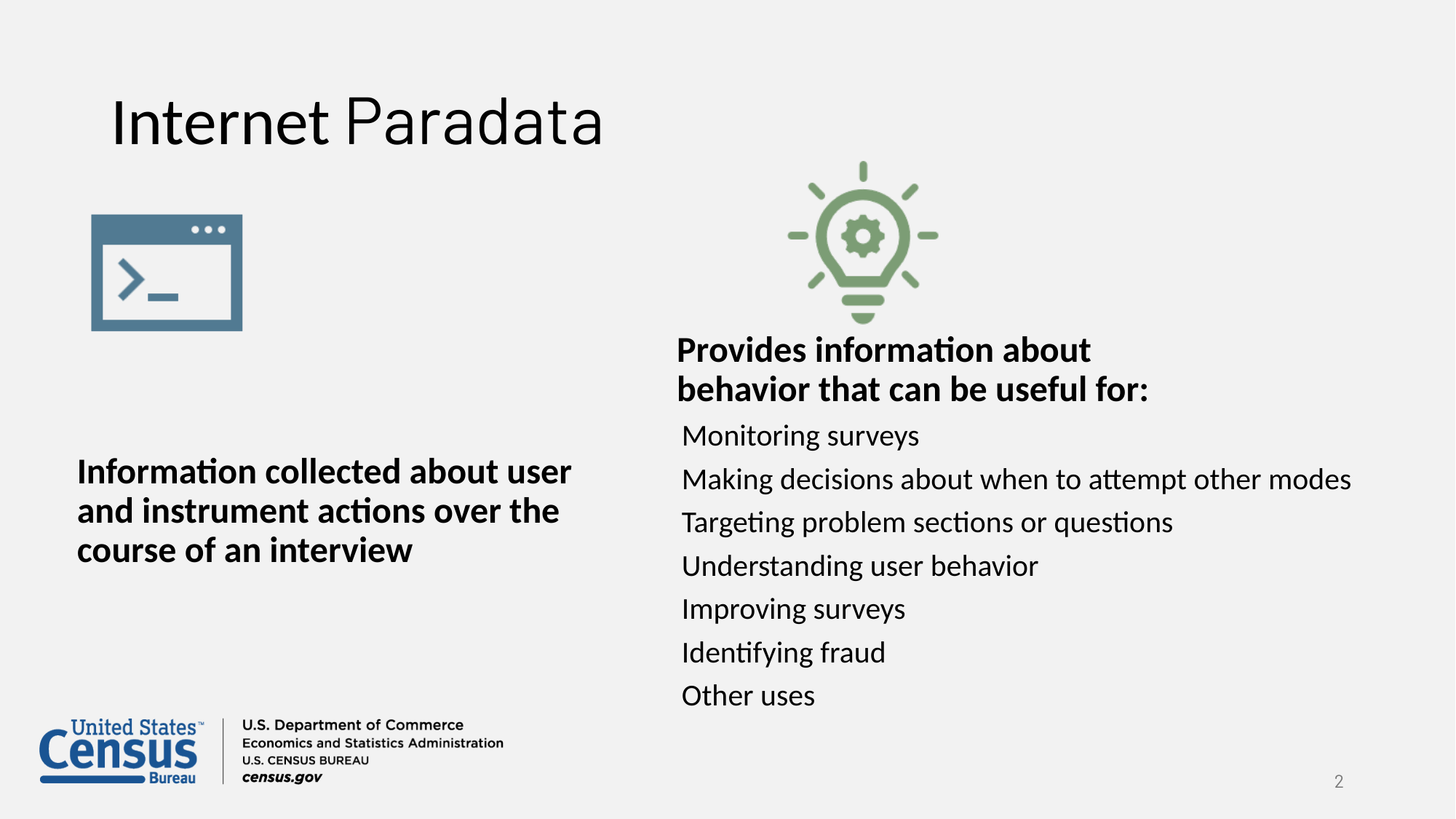

# Internet Paradata
Information collected about user and instrument actions over the course of an interview
Provides information about behavior that can be useful for:
Monitoring surveys
Making decisions about when to attempt other modes
Targeting problem sections or questions
Understanding user behavior
Improving surveys
Identifying fraud
Other uses
2